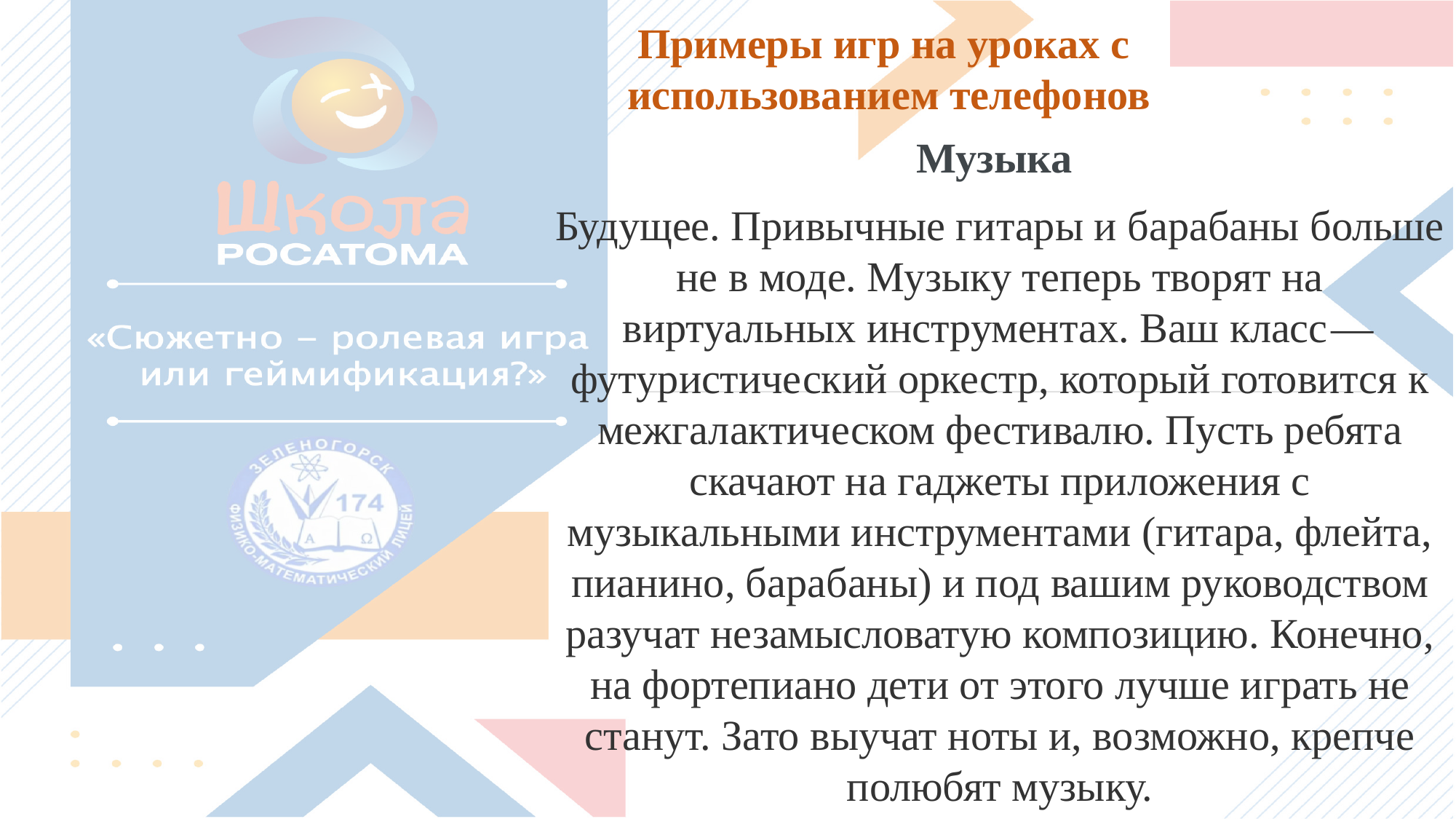

Примеры игр на уроках с использованием телефонов
Музыка
Будущее. Привычные гитары и барабаны больше не в моде. Музыку теперь творят на виртуальных инструментах. Ваш класс — футуристический оркестр, который готовится к межгалактическом фестивалю. Пусть ребята скачают на гаджеты приложения с музыкальными инструментами (гитара, флейта, пианино, барабаны) и под вашим руководством разучат незамысловатую композицию. Конечно, на фортепиано дети от этого лучше играть не станут. Зато выучат ноты и, возможно, крепче полюбят музыку.